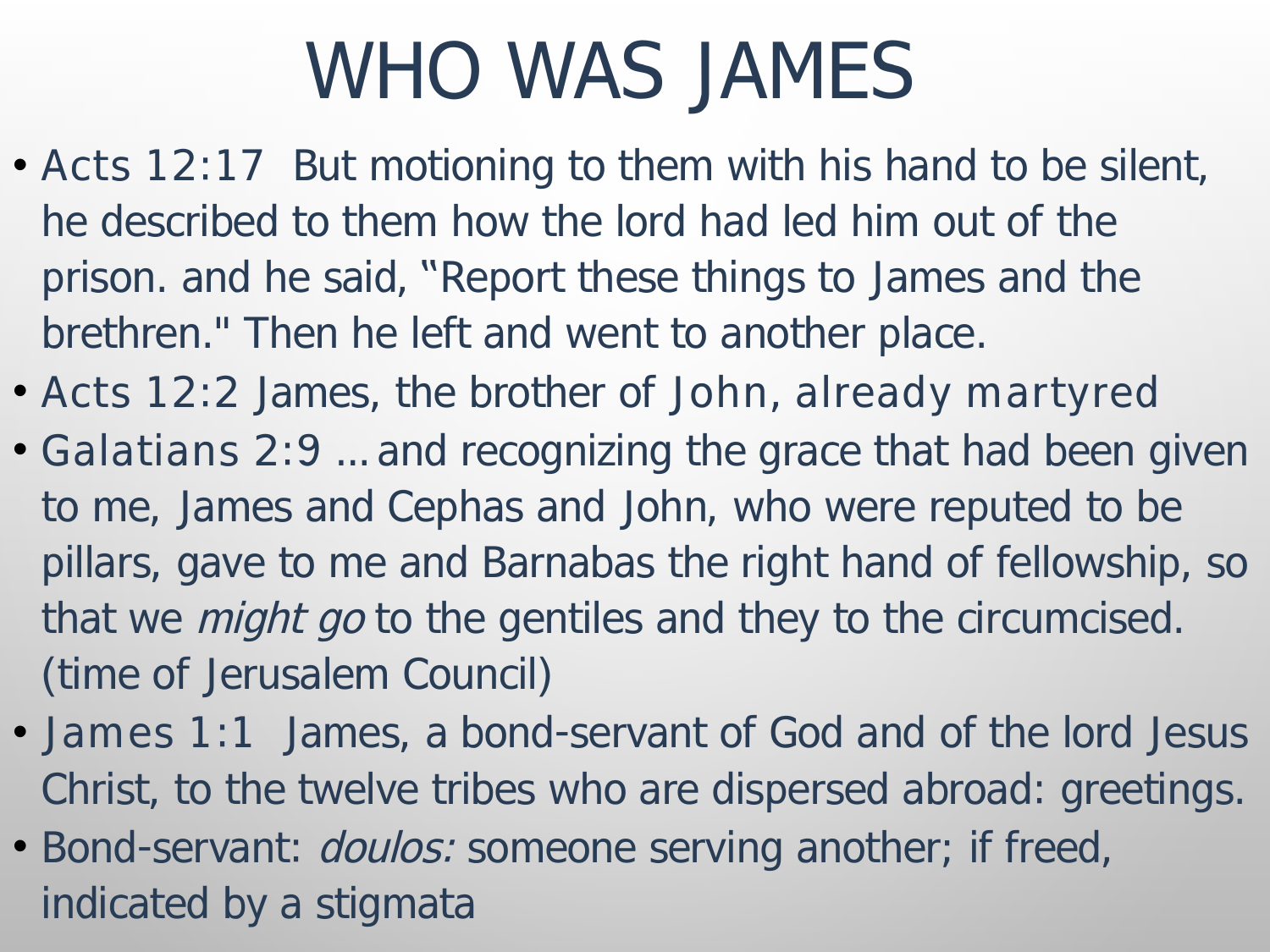

# WHO WAS JAMES
Acts 12:17  But motioning to them with his hand to be silent, he described to them how the lord had led him out of the prison. and he said, “Report these things to James and the brethren." Then he left and went to another place.
Acts 12:2 James, the brother of John, already martyred
Galatians 2:9 …and recognizing the grace that had been given to me, James and Cephas and John, who were reputed to be pillars, gave to me and Barnabas the right hand of fellowship, so that we might go to the gentiles and they to the circumcised. (time of Jerusalem Council)
James 1:1  James, a bond-servant of God and of the lord Jesus Christ, to the twelve tribes who are dispersed abroad: greetings.
Bond-servant: doulos: someone serving another; if freed, indicated by a stigmata